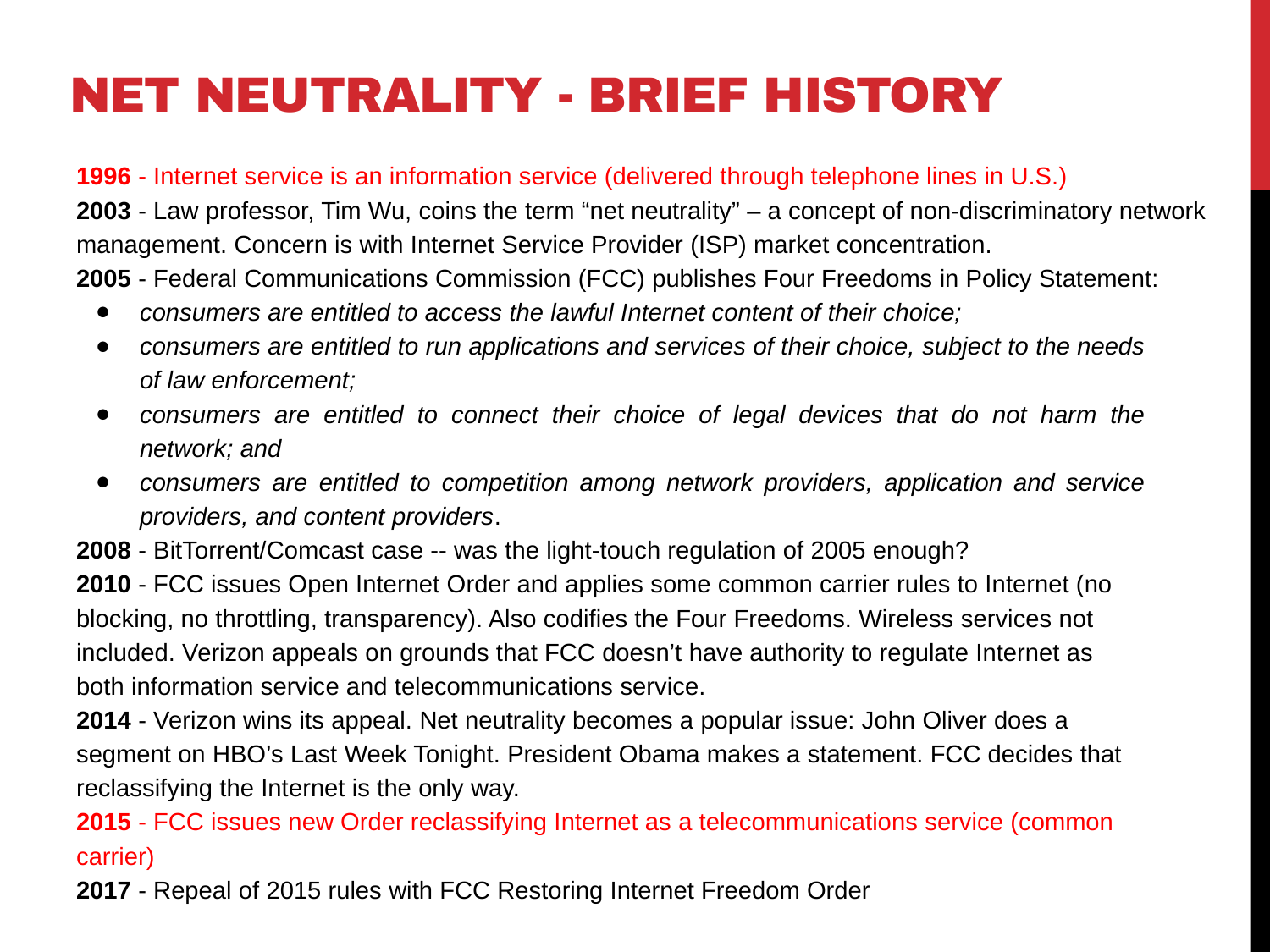

# Net Neutrality - Brief History
1996 - Internet service is an information service (delivered through telephone lines in U.S.)
2003 - Law professor, Tim Wu, coins the term “net neutrality” – a concept of non-discriminatory network management. Concern is with Internet Service Provider (ISP) market concentration.
2005 - Federal Communications Commission (FCC) publishes Four Freedoms in Policy Statement:
consumers are entitled to access the lawful Internet content of their choice;
consumers are entitled to run applications and services of their choice, subject to the needs of law enforcement;
consumers are entitled to connect their choice of legal devices that do not harm the network; and
consumers are entitled to competition among network providers, application and service providers, and content providers.
2008 - BitTorrent/Comcast case -- was the light-touch regulation of 2005 enough?
2010 - FCC issues Open Internet Order and applies some common carrier rules to Internet (no blocking, no throttling, transparency). Also codifies the Four Freedoms. Wireless services not included. Verizon appeals on grounds that FCC doesn’t have authority to regulate Internet as both information service and telecommunications service.
2014 - Verizon wins its appeal. Net neutrality becomes a popular issue: John Oliver does a segment on HBO’s Last Week Tonight. President Obama makes a statement. FCC decides that reclassifying the Internet is the only way.
2015 - FCC issues new Order reclassifying Internet as a telecommunications service (common carrier)
2017 - Repeal of 2015 rules with FCC Restoring Internet Freedom Order